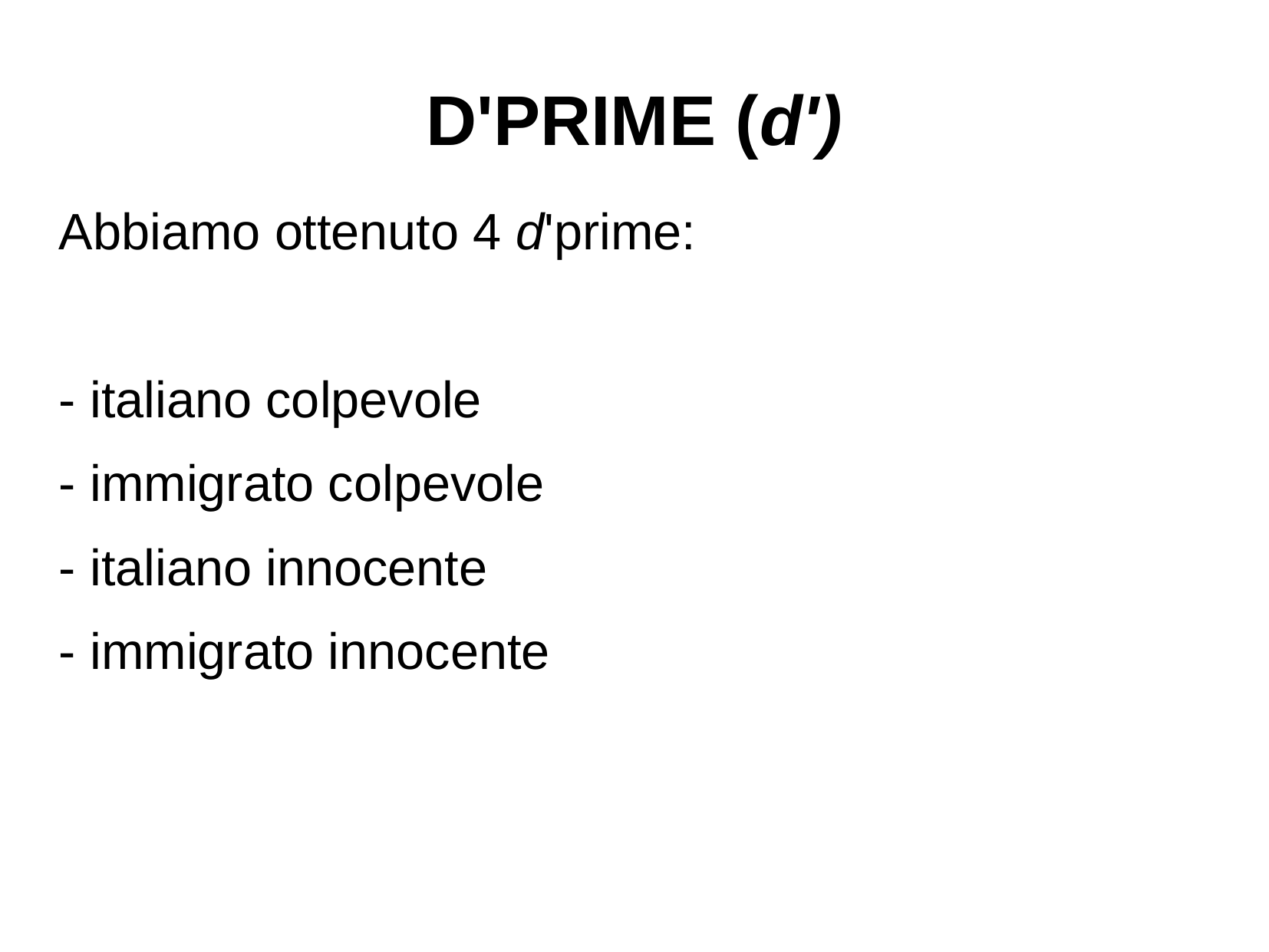

D'PRIME (d')‏

Abbiamo ottenuto 4 d'prime:

- italiano colpevole
- immigrato colpevole
- italiano innocente
- immigrato innocente